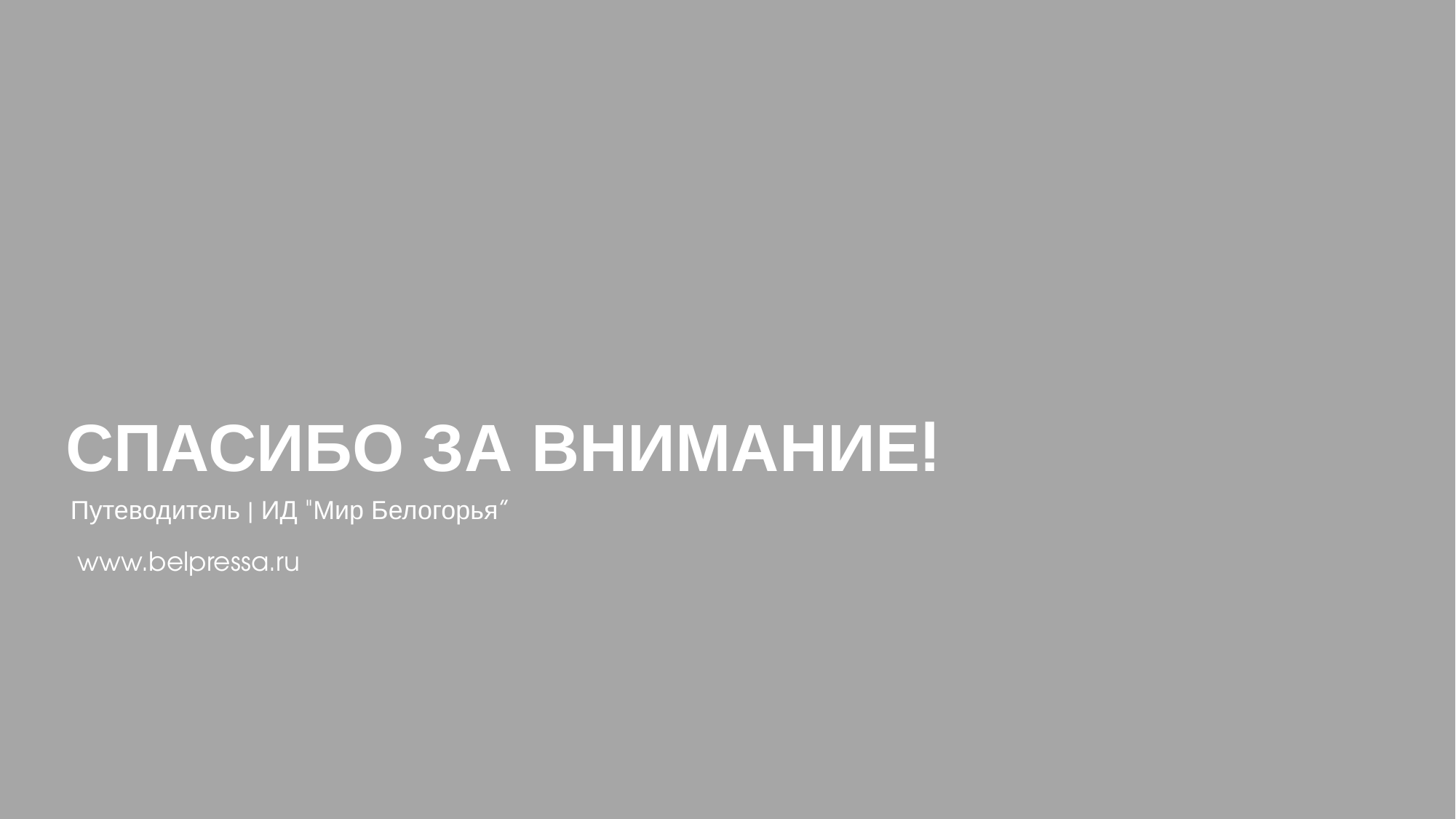

СПАСИБО ЗА ВНИМАНИЕ!
Путеводитель | ИД "Мир Белогорья”
 www.belpressa.ru